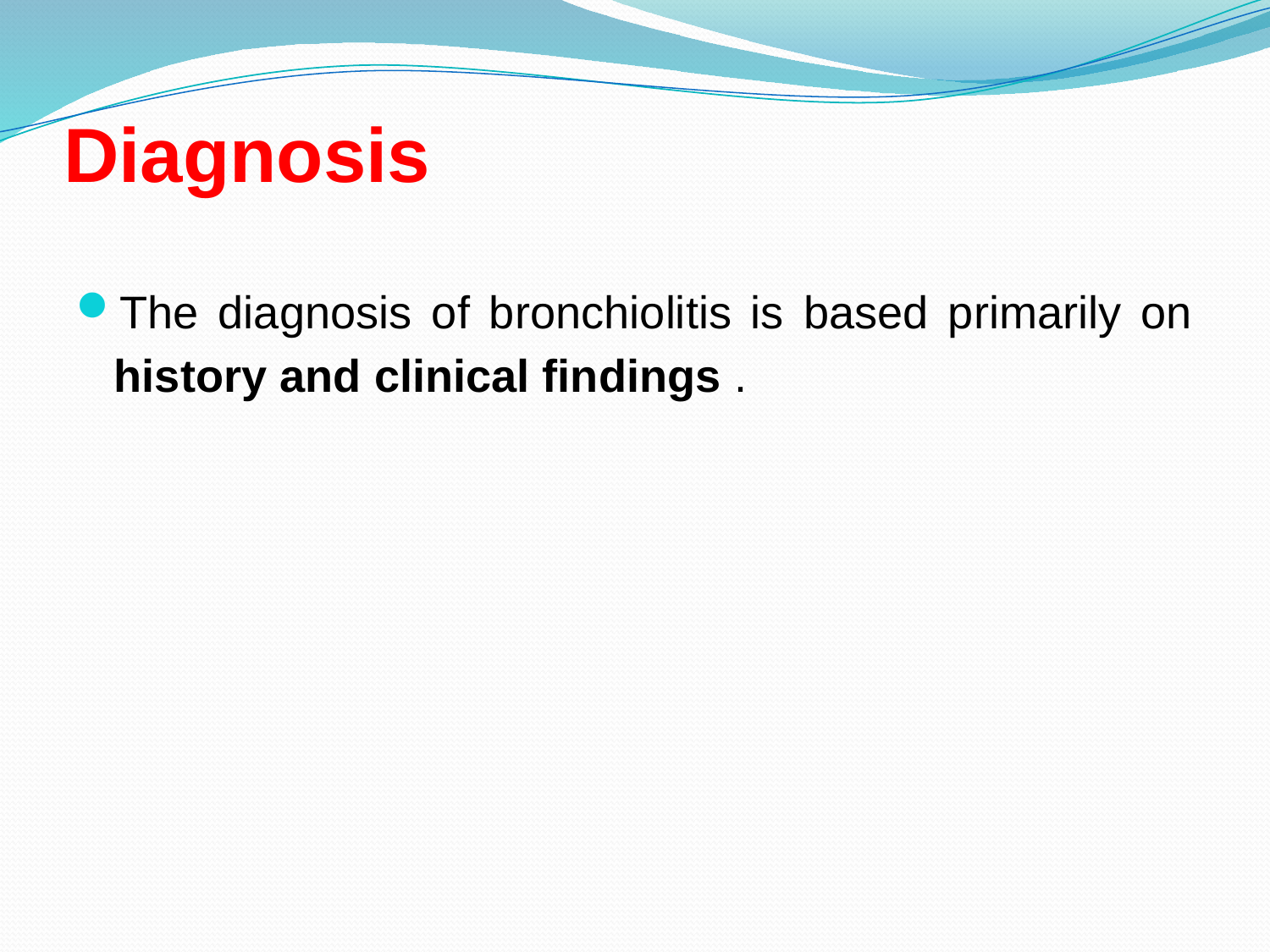

# Diagnosis
The diagnosis of bronchiolitis is based primarily on history and clinical findings .